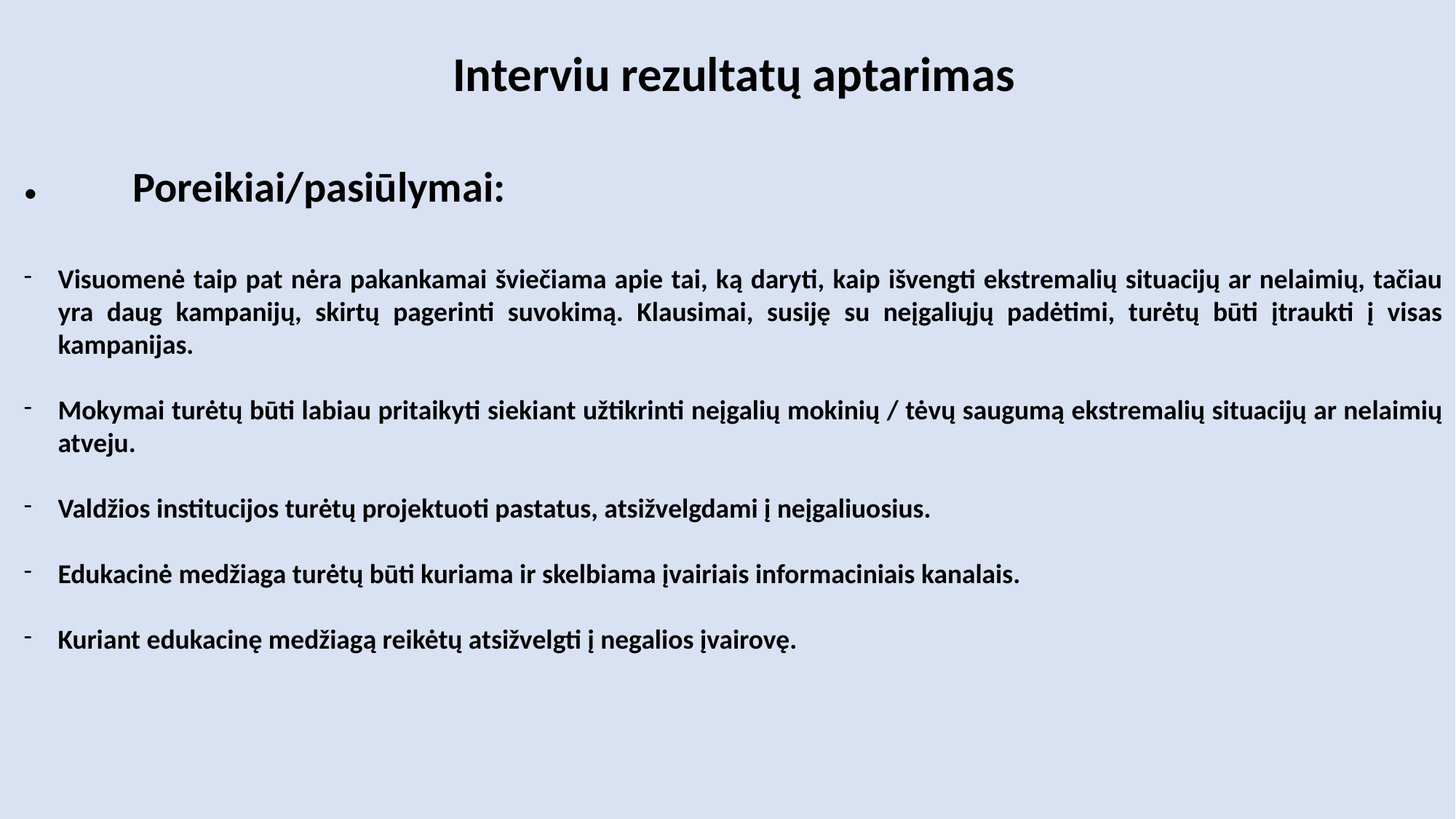

Interviu rezultatų aptarimas

•	Poreikiai/pasiūlymai:

Visuomenė taip pat nėra pakankamai šviečiama apie tai, ką daryti, kaip išvengti ekstremalių situacijų ar nelaimių, tačiau yra daug kampanijų, skirtų pagerinti suvokimą. Klausimai, susiję su neįgaliųjų padėtimi, turėtų būti įtraukti į visas kampanijas.

Mokymai turėtų būti labiau pritaikyti siekiant užtikrinti neįgalių mokinių / tėvų saugumą ekstremalių situacijų ar nelaimių atveju.

Valdžios institucijos turėtų projektuoti pastatus, atsižvelgdami į neįgaliuosius.

Edukacinė medžiaga turėtų būti kuriama ir skelbiama įvairiais informaciniais kanalais.

Kuriant edukacinę medžiagą reikėtų atsižvelgti į negalios įvairovę.